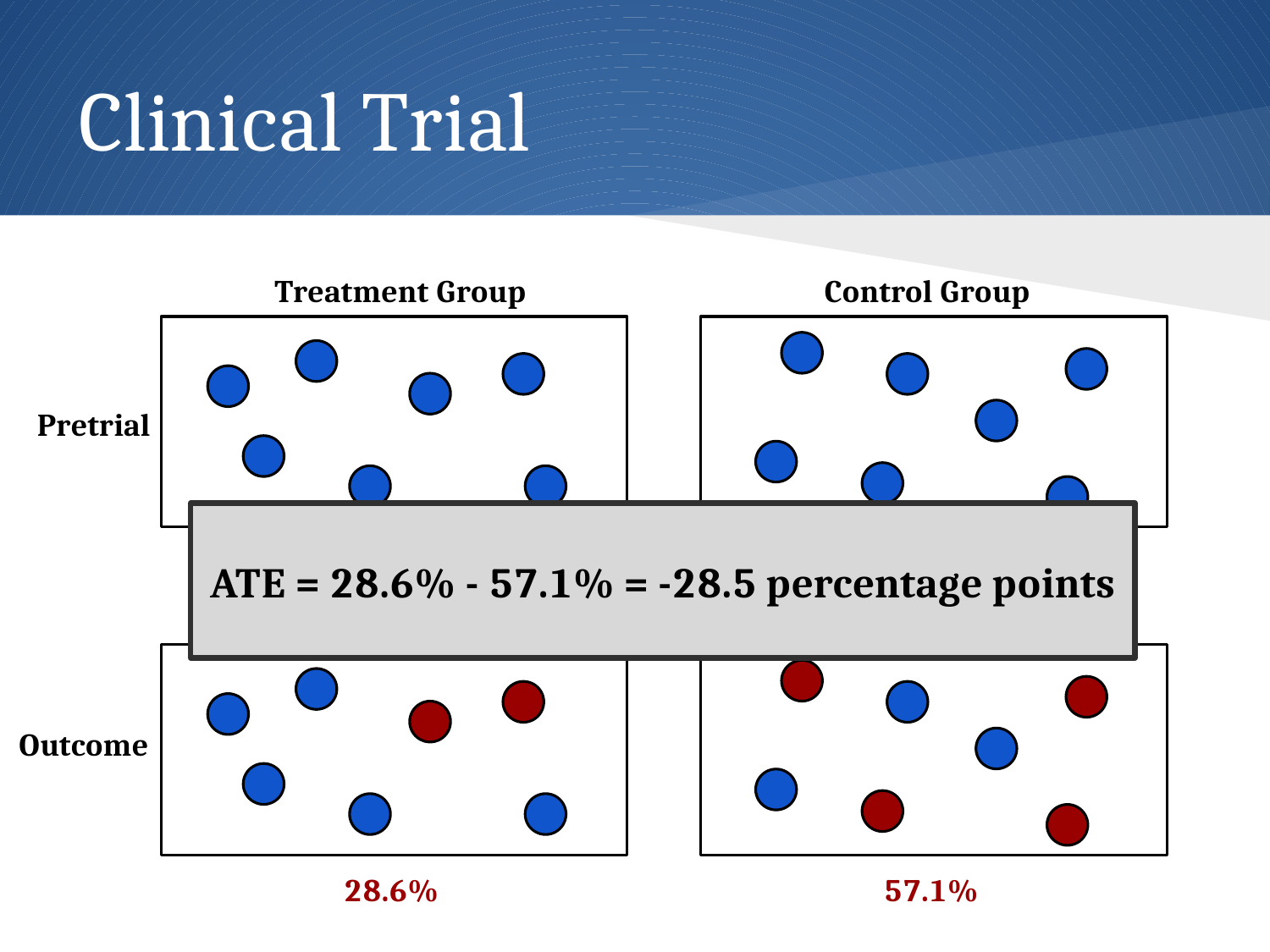

# Clinical Trial
Treatment Group
Control Group

Pretrial

ATE = 28.6% - 57.1% = -28.5 percentage points

Outcome

28.6%
57.1%